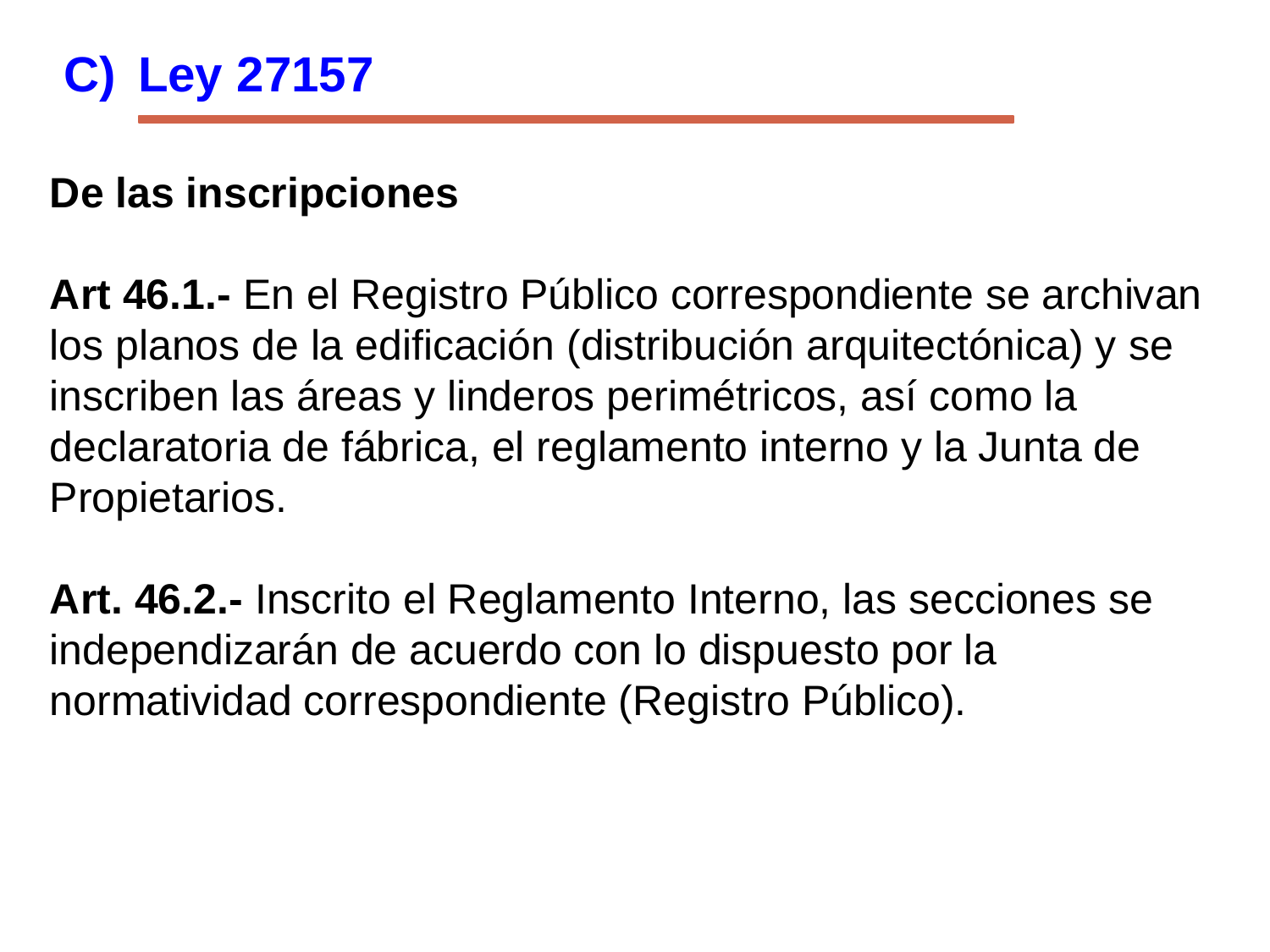

C)	Ley 27157

De las inscripciones

Art 46.1.- En el Registro Público correspondiente se archivan los planos de la edificación (distribución arquitectónica) y se inscriben las áreas y linderos perimétricos, así como la declaratoria de fábrica, el reglamento interno y la Junta de Propietarios.

Art. 46.2.- Inscrito el Reglamento Interno, las secciones se independizarán de acuerdo con lo dispuesto por la normatividad correspondiente (Registro Público).